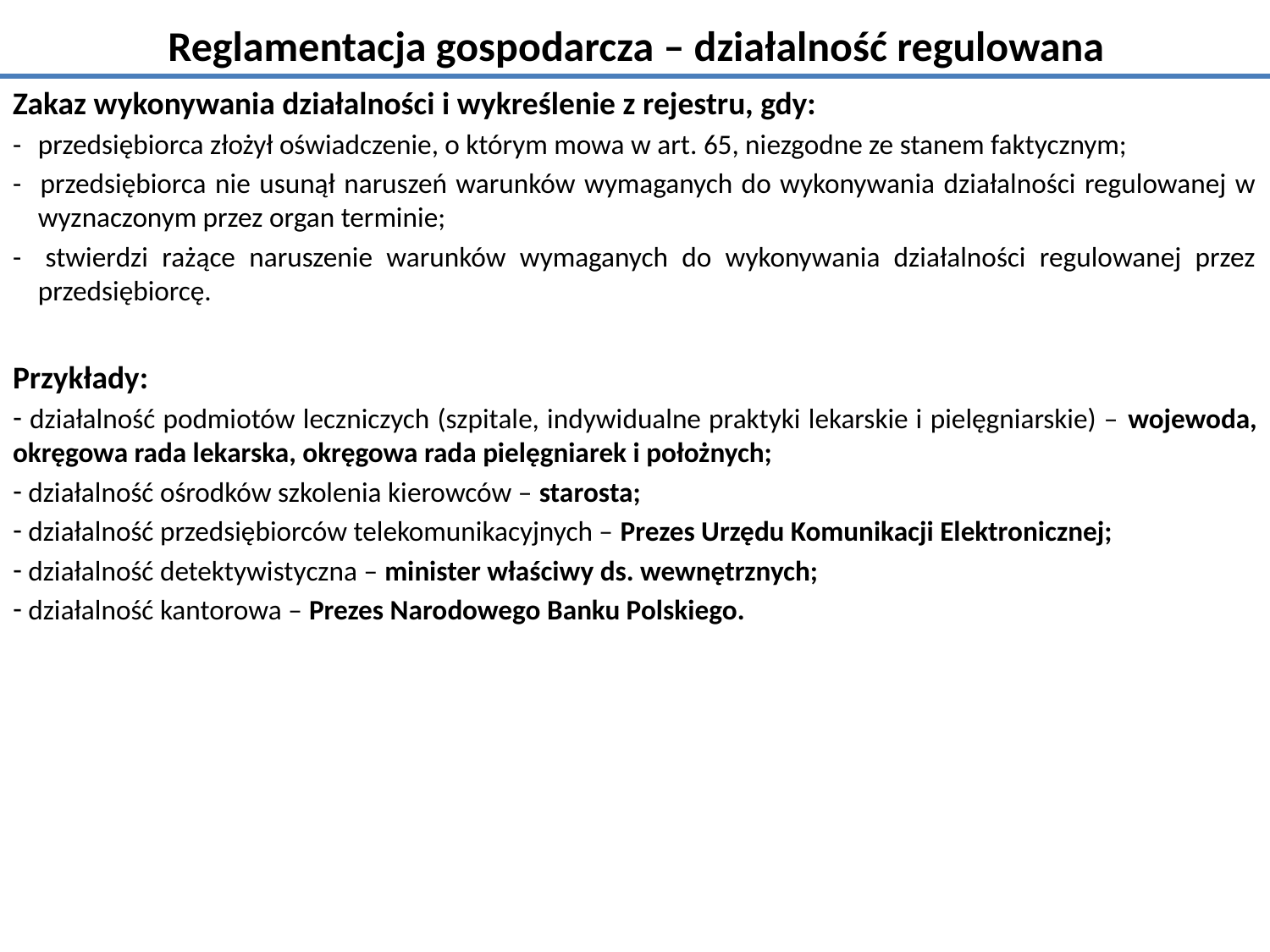

# Reglamentacja gospodarcza – działalność regulowana
Zakaz wykonywania działalności i wykreślenie z rejestru, gdy:
- 	przedsiębiorca złożył oświadczenie, o którym mowa w art. 65, niezgodne ze stanem faktycznym;
- 	przedsiębiorca nie usunął naruszeń warunków wymaganych do wykonywania działalności regulowanej w wyznaczonym przez organ terminie;
- 	stwierdzi rażące naruszenie warunków wymaganych do wykonywania działalności regulowanej przez przedsiębiorcę.

Przykłady:
 działalność podmiotów leczniczych (szpitale, indywidualne praktyki lekarskie i pielęgniarskie) – wojewoda, okręgowa rada lekarska, okręgowa rada pielęgniarek i położnych;
 działalność ośrodków szkolenia kierowców – starosta;
 działalność przedsiębiorców telekomunikacyjnych – Prezes Urzędu Komunikacji Elektronicznej;
 działalność detektywistyczna – minister właściwy ds. wewnętrznych;
 działalność kantorowa – Prezes Narodowego Banku Polskiego.